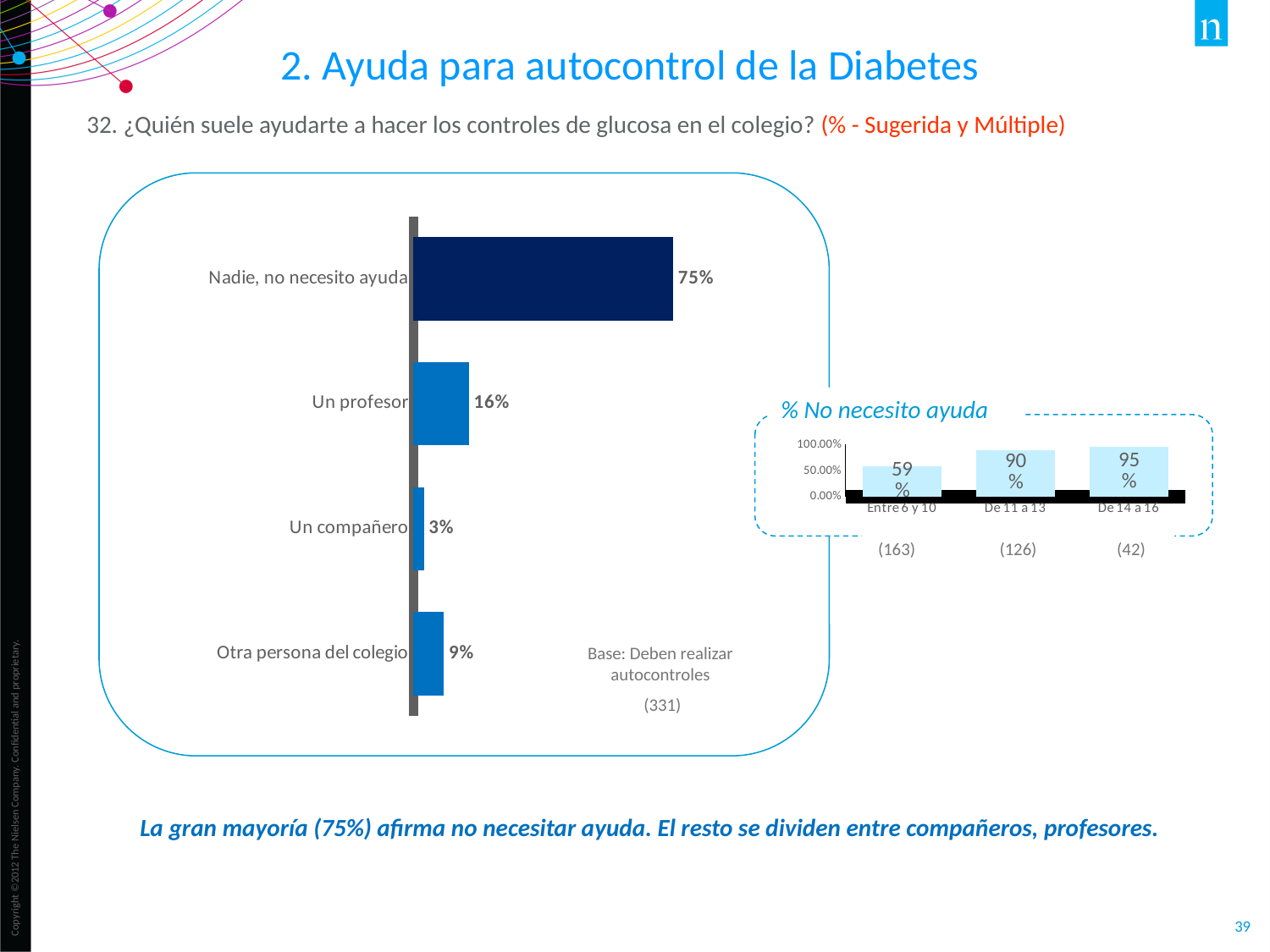

2. Ayuda para autocontrol de la Diabetes
32. ¿Quién suele ayudarte a hacer los controles de glucosa en el colegio? (% - Sugerida y Múltiple)

### Chart

| Category |  |
|---|---|
| Nadie, no necesito ayuda | 0.752 |
| Un profesor | 0.16 |
| Un compañero | 0.03 |
| Otra persona del colegio | 0.088 |
% No necesito ayuda

### Chart

| Category |  |
|---|---|
| Entre 6 y 10 | 0.589 |
| De 11 a 13 | 0.897 |
| De 14 a 16 | 0.952 |
 (163)                     (126)                    (42)
Base: Deben realizar autocontroles
 (331)
La gran mayoría (75%) afirma no necesitar ayuda. El resto se dividen entre compañeros, profesores.